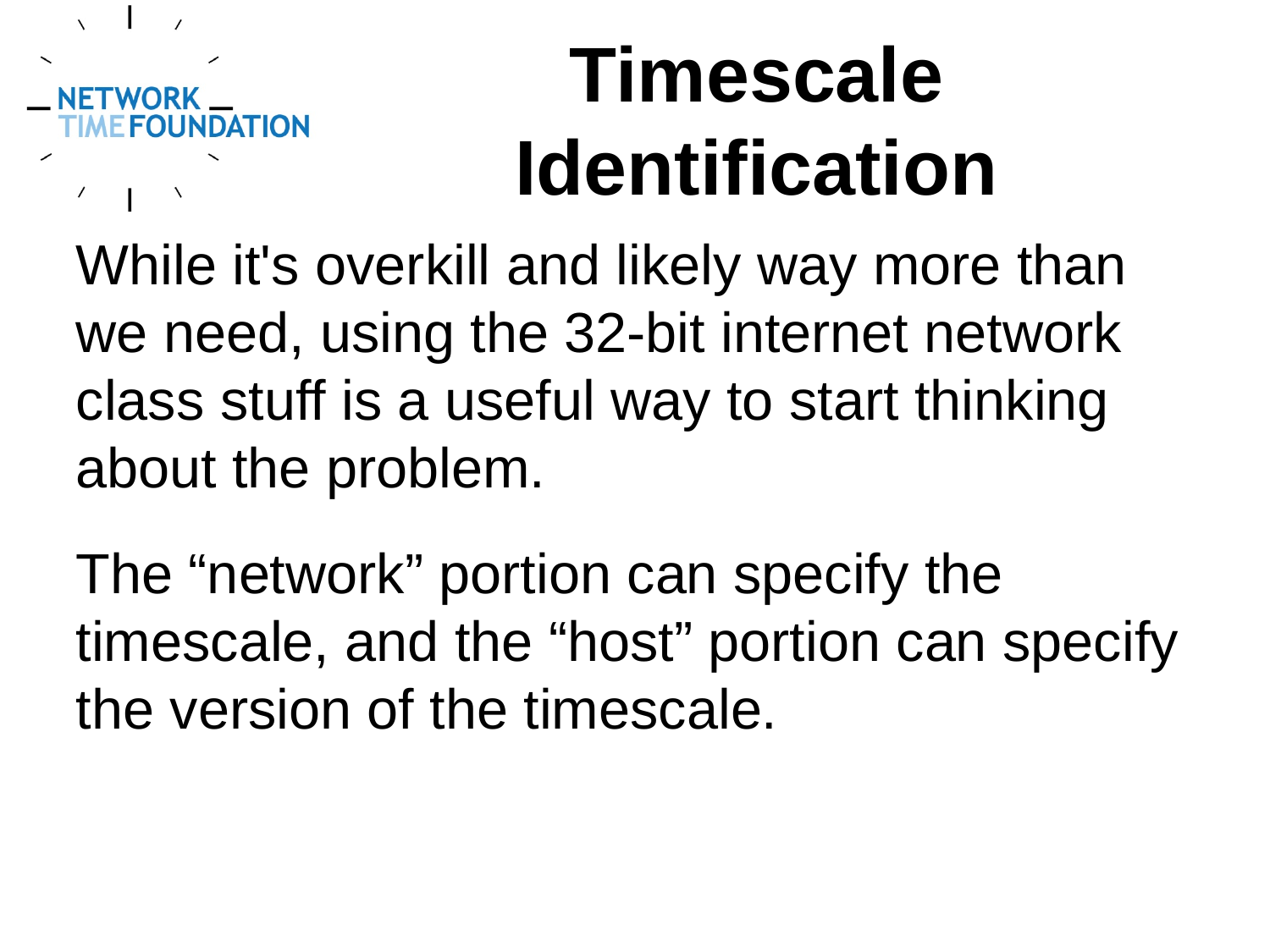

Timescale Identification
While it's overkill and likely way more than we need, using the 32-bit internet network class stuff is a useful way to start thinking about the problem.

The “network” portion can specify the timescale, and the “host” portion can specify the version of the timescale.